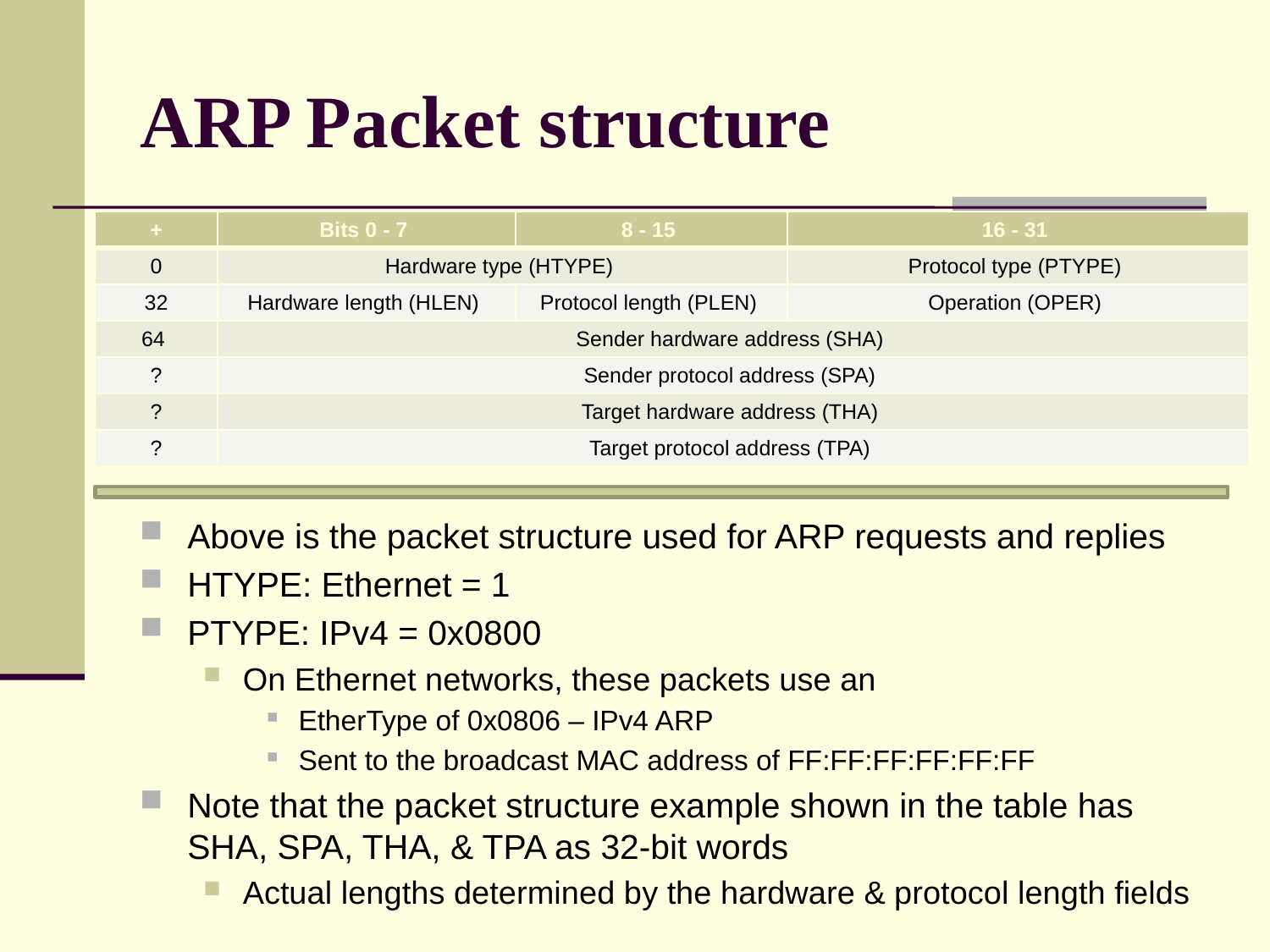

# ARP Packet structure
| + | Bits 0 - 7 | 8 - 15 | 16 - 31 |
| --- | --- | --- | --- |
| 0 | Hardware type (HTYPE) |  | Protocol type (PTYPE) |
| 32 | Hardware length (HLEN) | Protocol length (PLEN) | Operation (OPER) |
| 64 | Sender hardware address (SHA) |  |  |
| ? | Sender protocol address (SPA) |  |  |
| ? | Target hardware address (THA) |  |  |
| ? | Target protocol address (TPA) |  |  |

Above is the packet structure used for ARP requests and replies
HTYPE: Ethernet = 1
PTYPE: IPv4 = 0x0800
On Ethernet networks, these packets use an
EtherType of 0x0806 – IPv4 ARP
Sent to the broadcast MAC address of FF:FF:FF:FF:FF:FF
Note that the packet structure example shown in the table has SHA, SPA, THA, & TPA as 32-bit words
Actual lengths determined by the hardware & protocol length fields